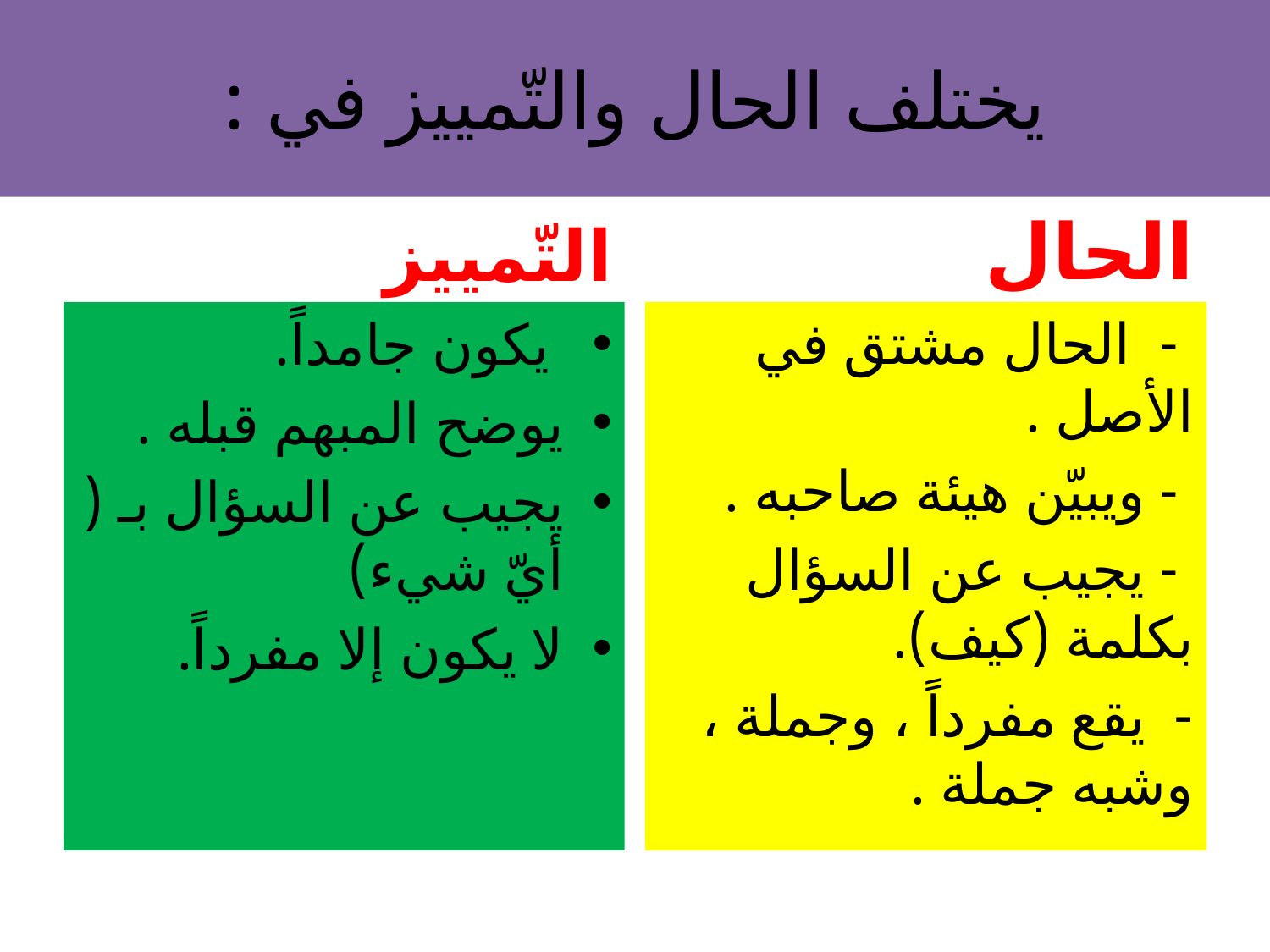

# يختلف الحال والتّمييز في :
التّمييز
الحال
 يكون جامداً.
يوضح المبهم قبله .
يجيب عن السؤال بـ ( أيّ شيء)
لا يكون إلا مفرداً.
 -  الحال مشتق في الأصل .
 - ويبيّن هيئة صاحبه .
 - يجيب عن السؤال بكلمة (كيف).
-  يقع مفرداً ، وجملة ، وشبه جملة .